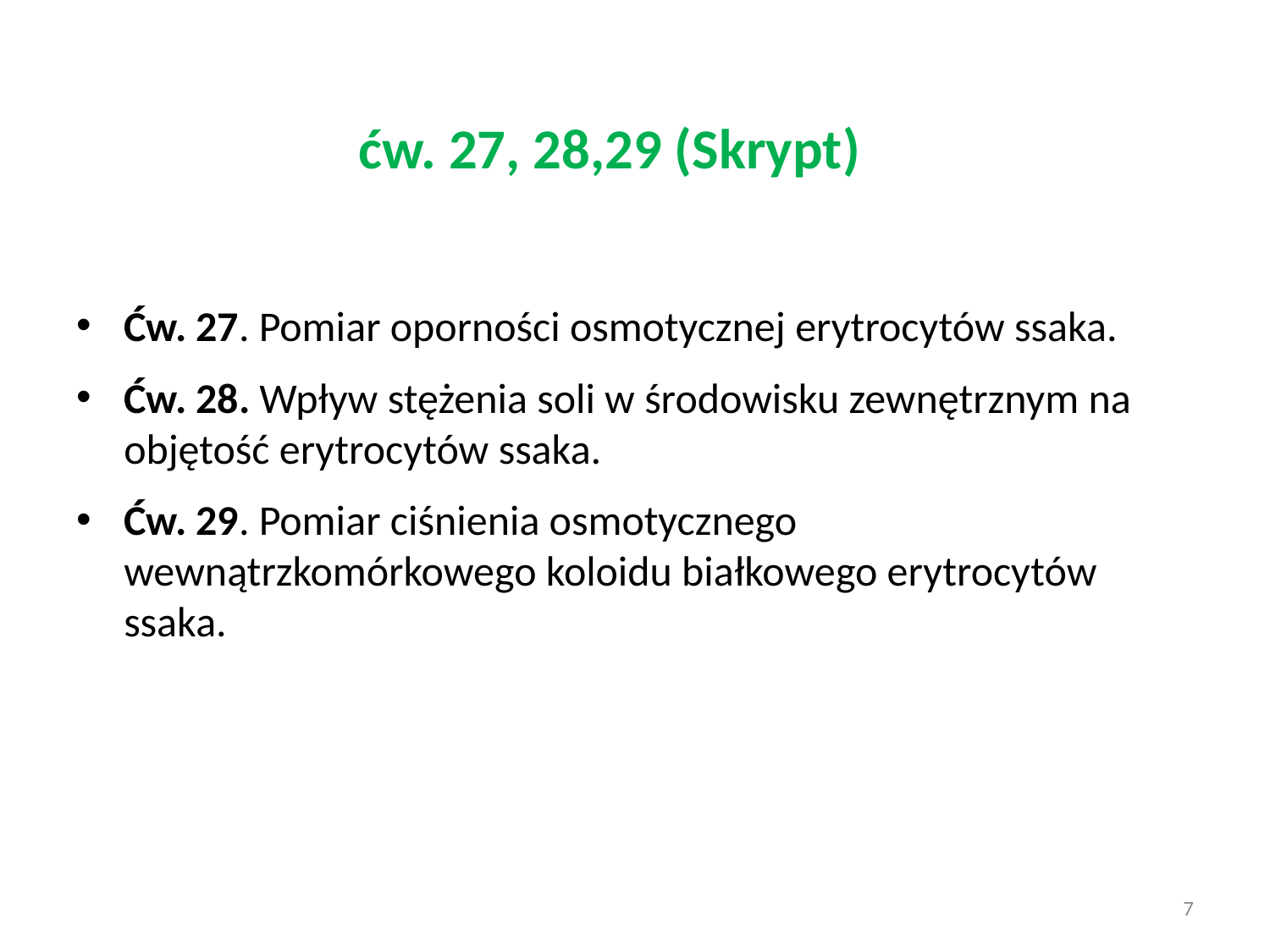

ćw. 27, 28,29 (Skrypt)
Ćw. 27. Pomiar oporności osmotycznej erytrocytów ssaka.
Ćw. 28. Wpływ stężenia soli w środowisku zewnętrznym na objętość erytrocytów ssaka.
Ćw. 29. Pomiar ciśnienia osmotycznego wewnątrzkomórkowego koloidu białkowego erytrocytów ssaka.

7